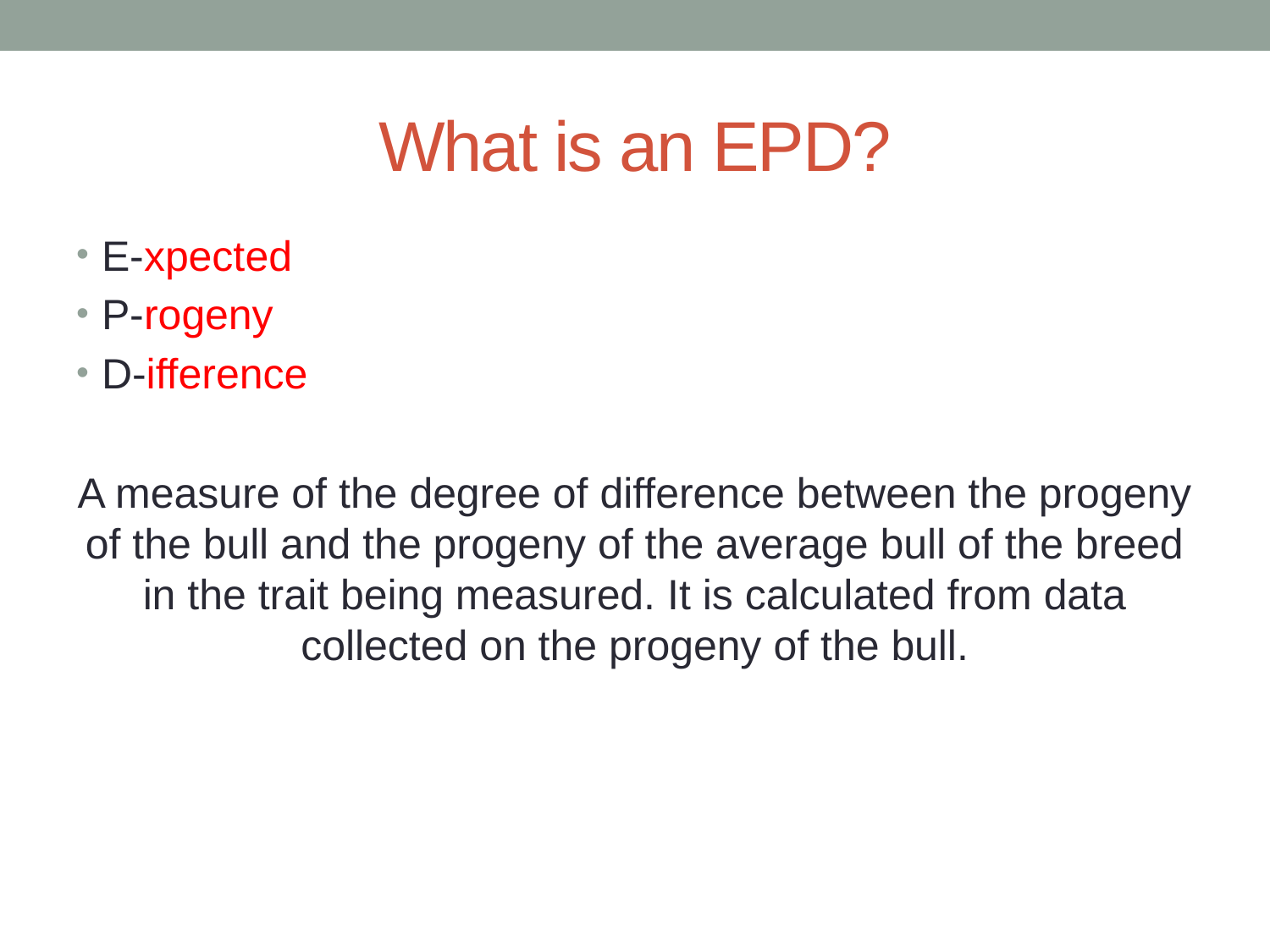

# What is an EPD?
E-xpected
P-rogeny
D-ifference

A measure of the degree of difference between the progeny of the bull and the progeny of the average bull of the breed in the trait being measured. It is calculated from data collected on the progeny of the bull.